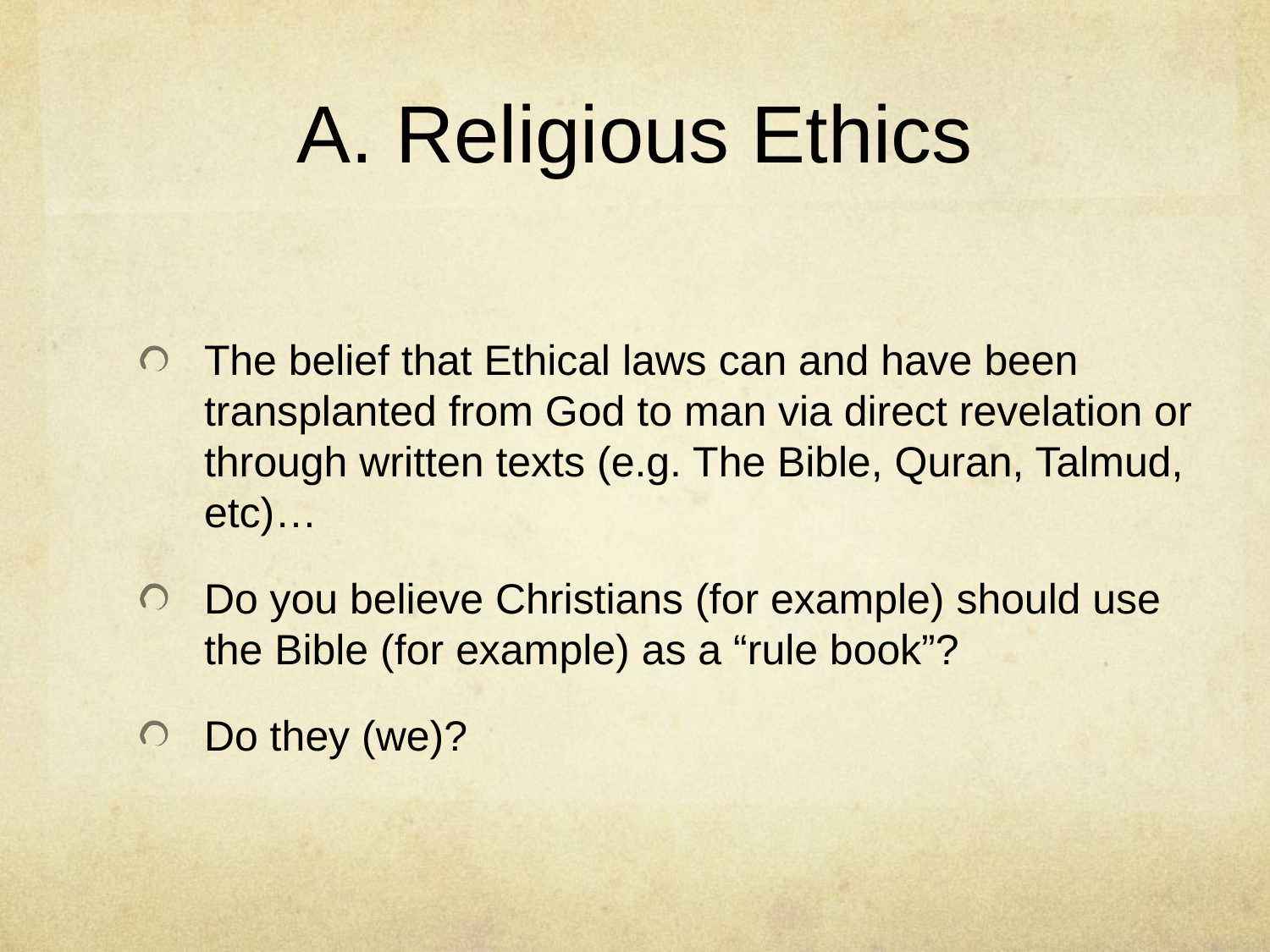

# A. Religious Ethics

The belief that Ethical laws can and have been transplanted from God to man via direct revelation or through written texts (e.g. The Bible, Quran, Talmud, etc)…
Do you believe Christians (for example) should use the Bible (for example) as a “rule book”?
Do they (we)?